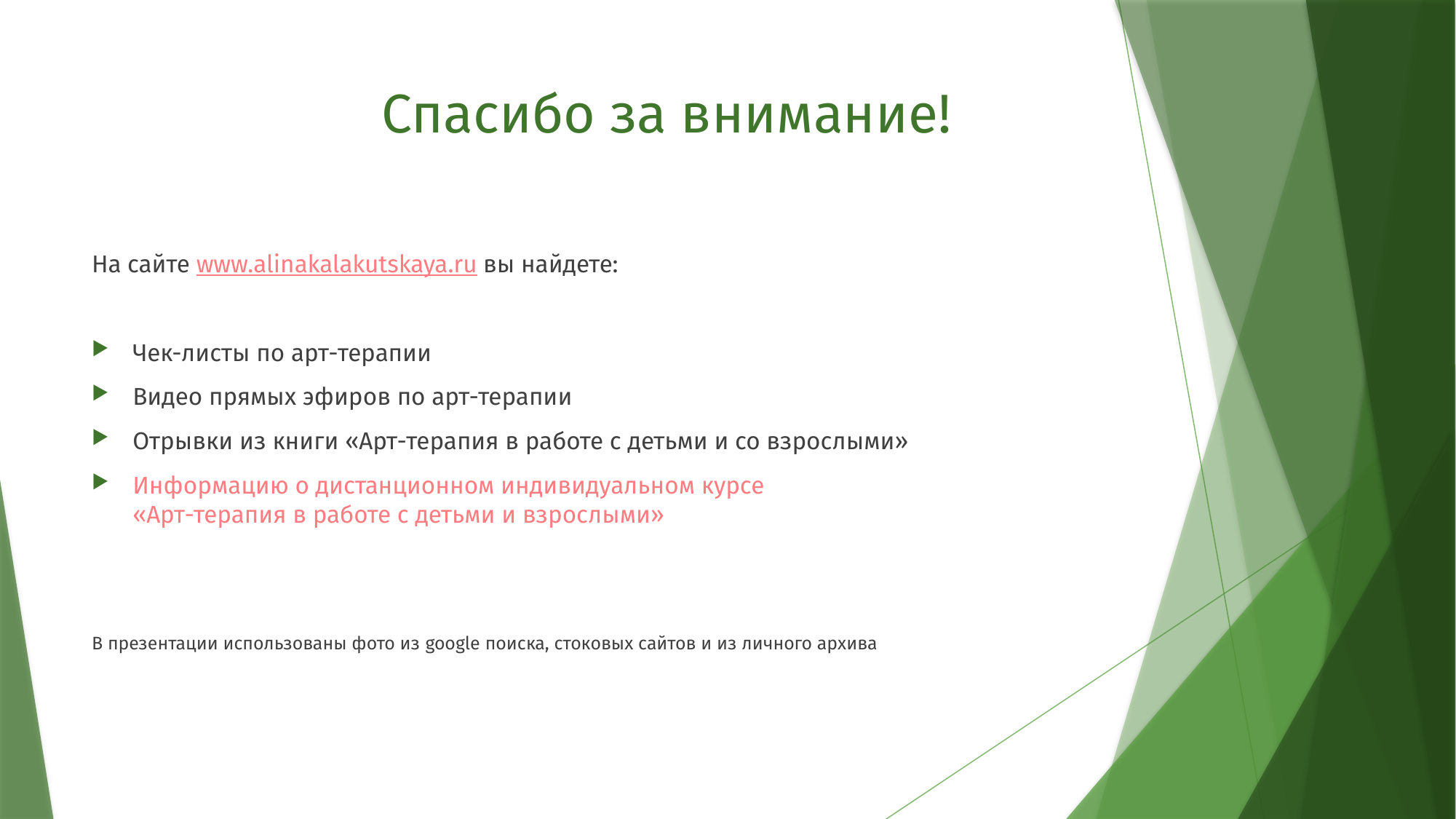

# Спасибо за внимание!
На сайте www.alinakalakutskaya.ru вы найдете:

Чек-листы по арт-терапии
Видео прямых эфиров по арт-терапии
Отрывки из книги «Арт-терапия в работе с детьми и со взрослыми»
Информацию о дистанционном индивидуальном курсе                                           «Арт-терапия в работе с детьми и взрослыми»

В презентации использованы фото из google поиска, стоковых сайтов и из личного архива